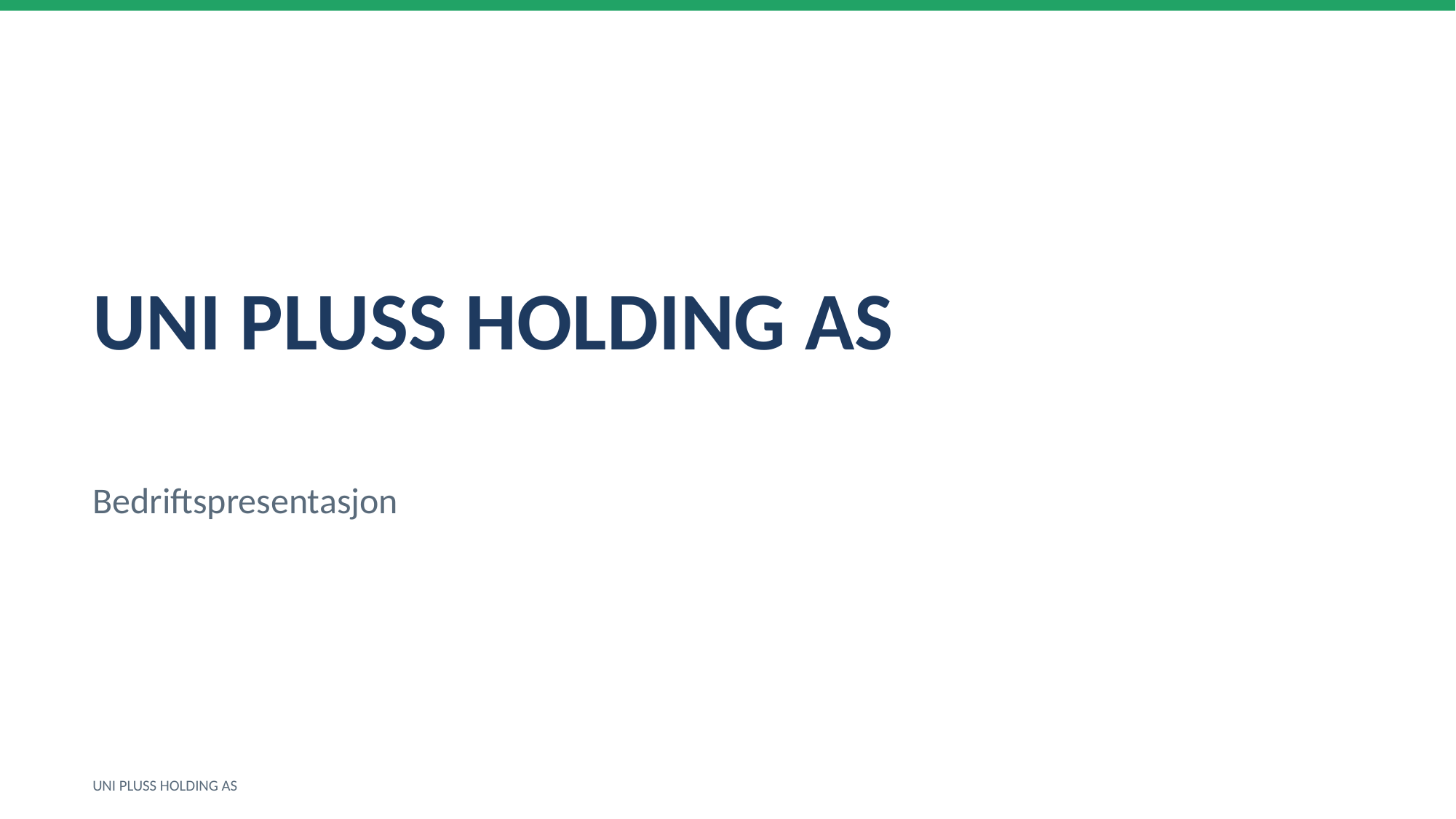

UNI PLUSS HOLDING AS
Bedriftspresentasjon
UNI PLUSS HOLDING AS